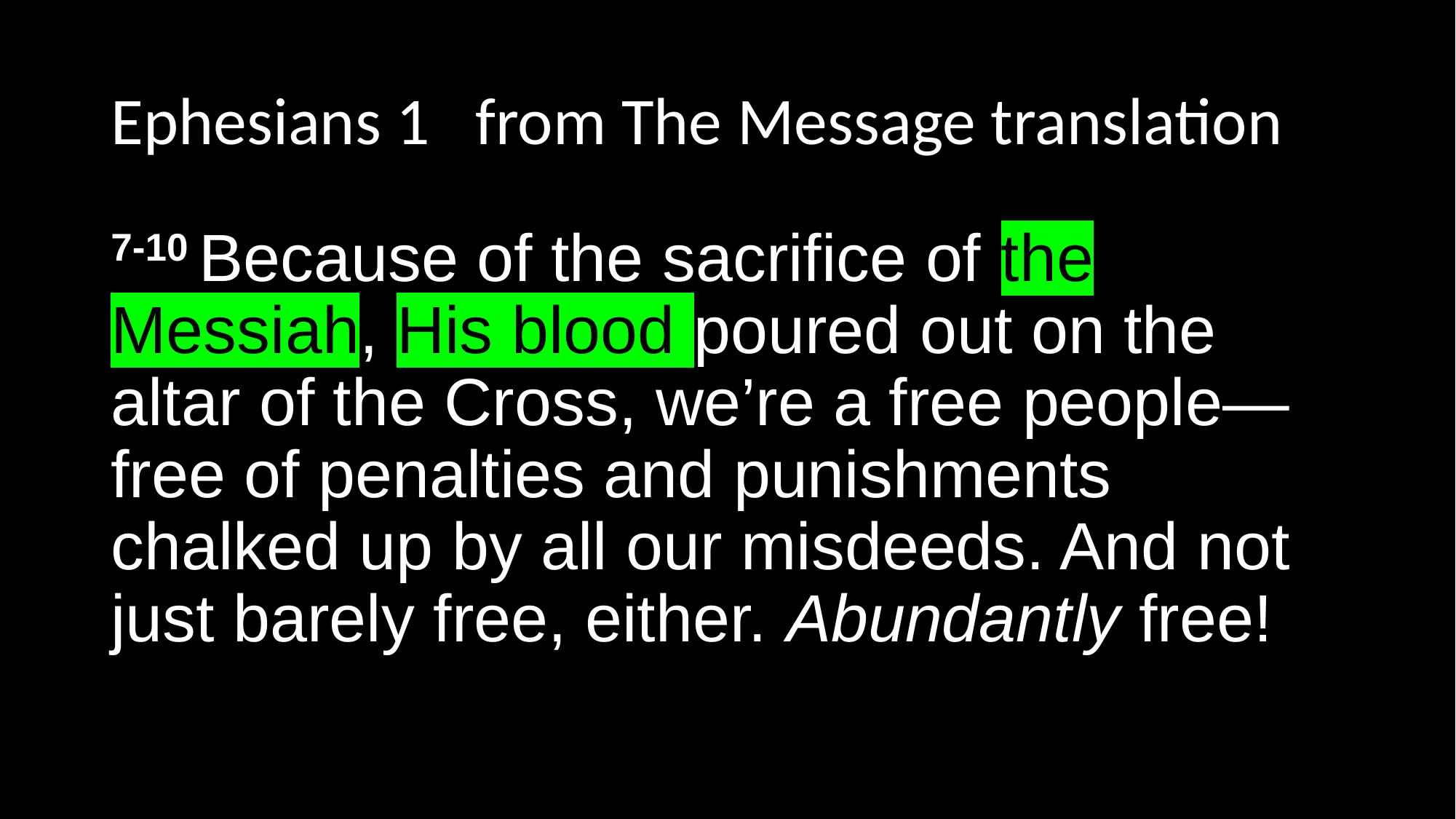

# Ephesians 1   from The Message translation
7-10 Because of the sacrifice of the Messiah, His blood poured out on the altar of the Cross, we’re a free people—free of penalties and punishments chalked up by all our misdeeds. And not just barely free, either. Abundantly free!